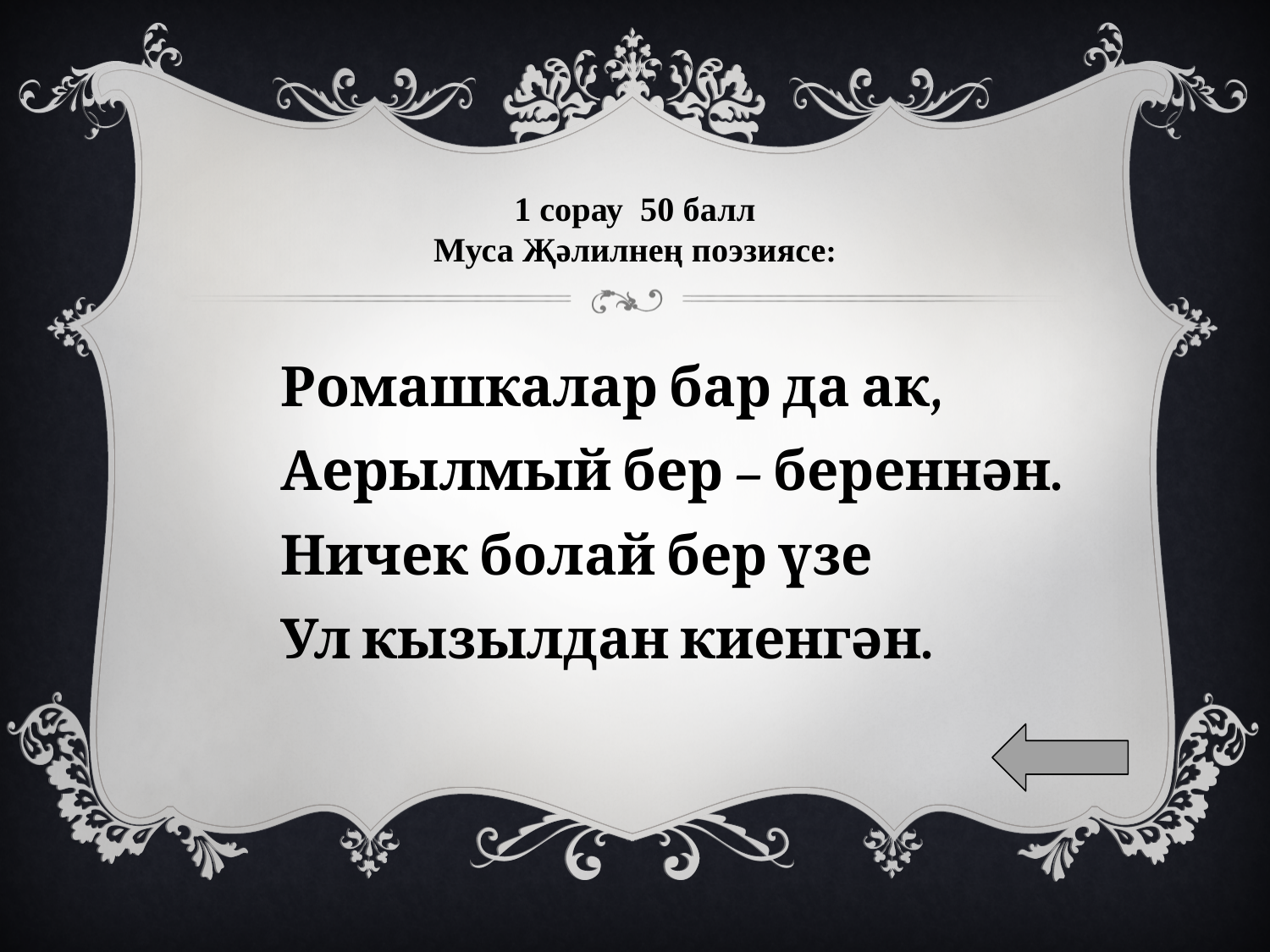

# 1 сорау  50 балл Муса Җәлилнең поэзиясе:
Ромашкалар бар да ак,
Аерылмый бер – береннән.
Ничек болай бер үзе
Ул кызылдан киенгән.